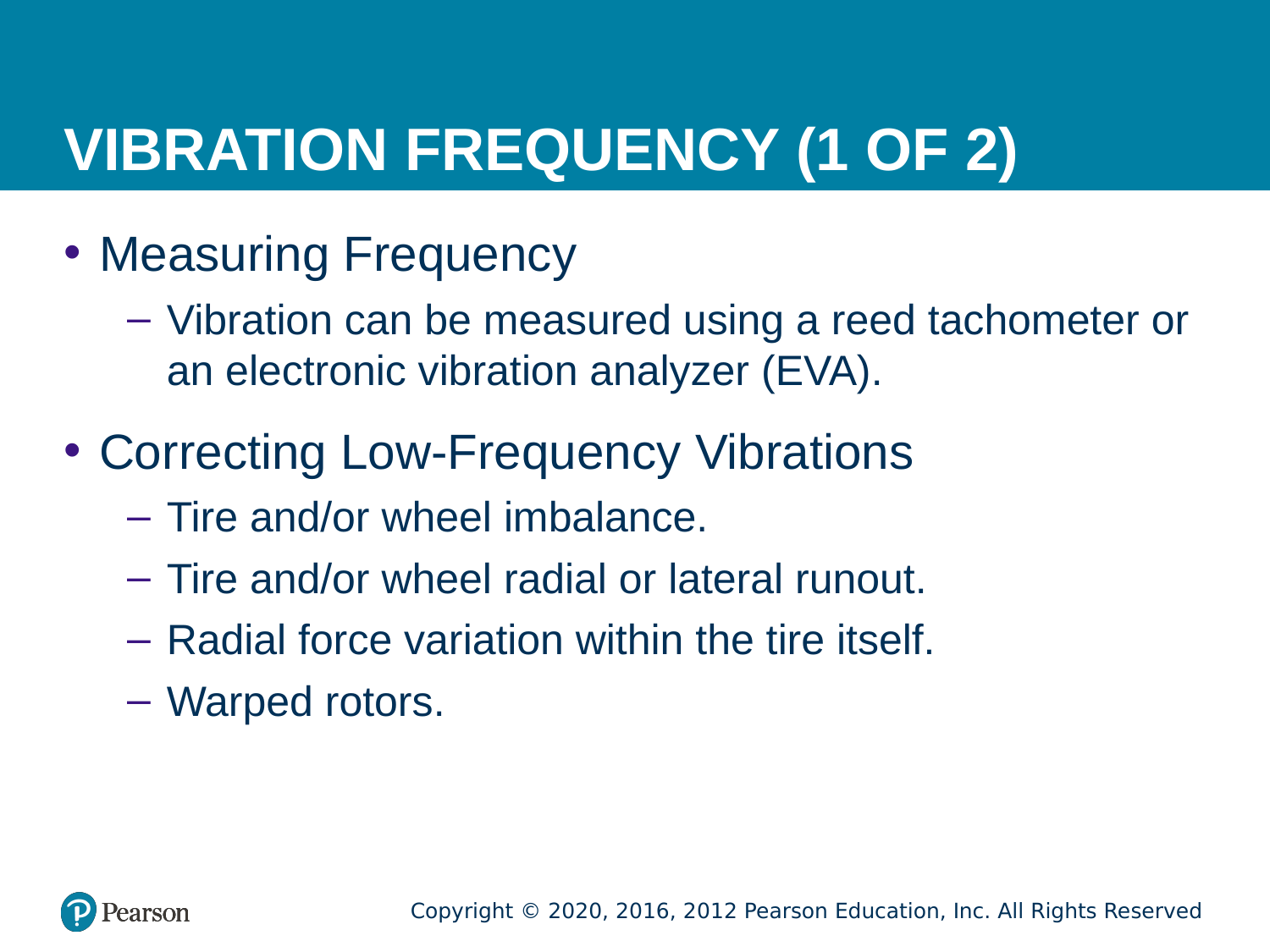

# VIBRATION FREQUENCY (1 OF 2)
Measuring Frequency
Vibration can be measured using a reed tachometer or an electronic vibration analyzer (EVA).
Correcting Low-Frequency Vibrations
Tire and/or wheel imbalance.
Tire and/or wheel radial or lateral runout.
Radial force variation within the tire itself.
Warped rotors.